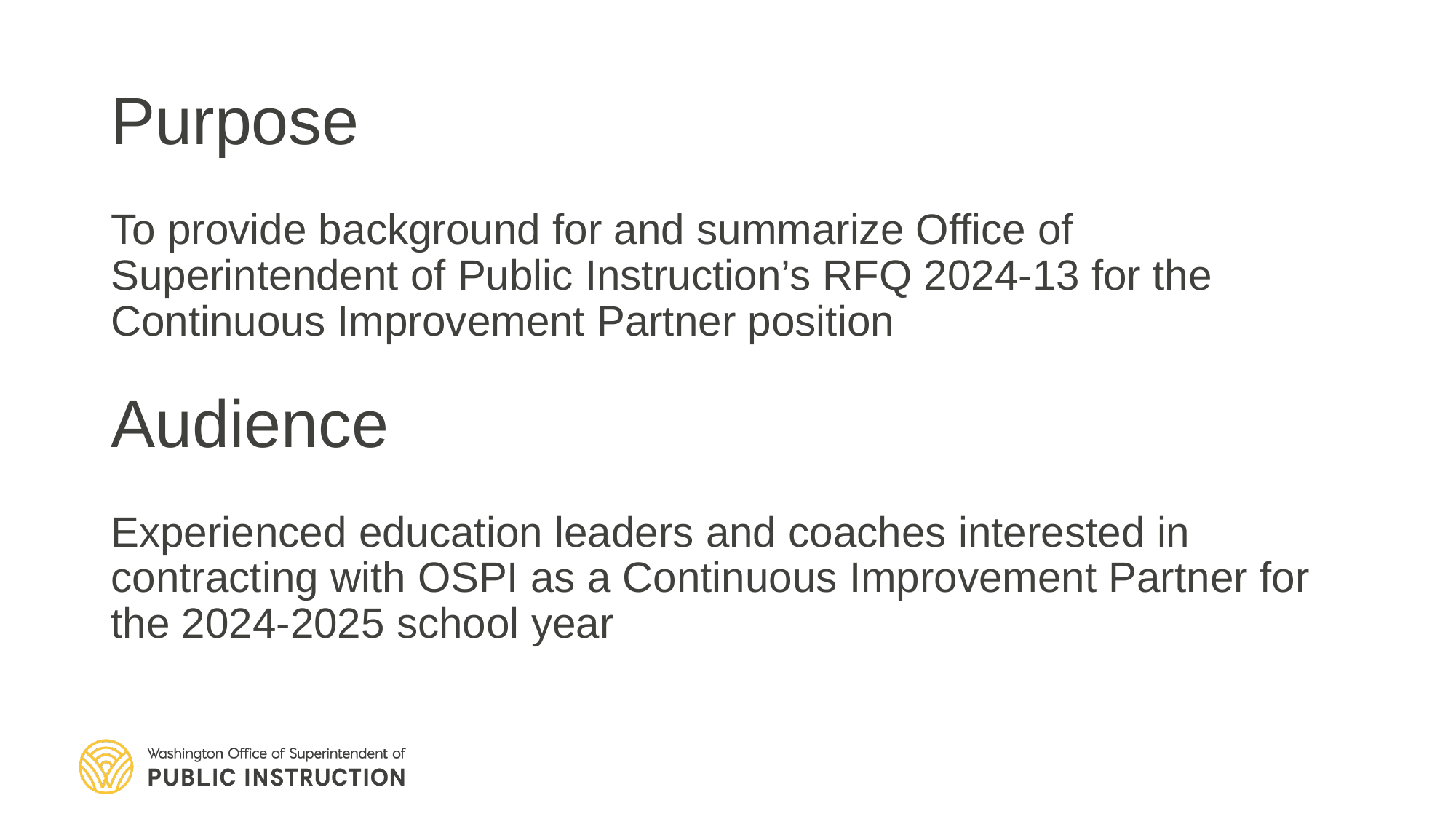

# Purpose
To provide background for and summarize Office of Superintendent of Public Instruction’s RFQ 2024-13 for the Continuous Improvement Partner position

Audience
Experienced education leaders and coaches interested in contracting with OSPI as a Continuous Improvement Partner for the 2024-2025 school year